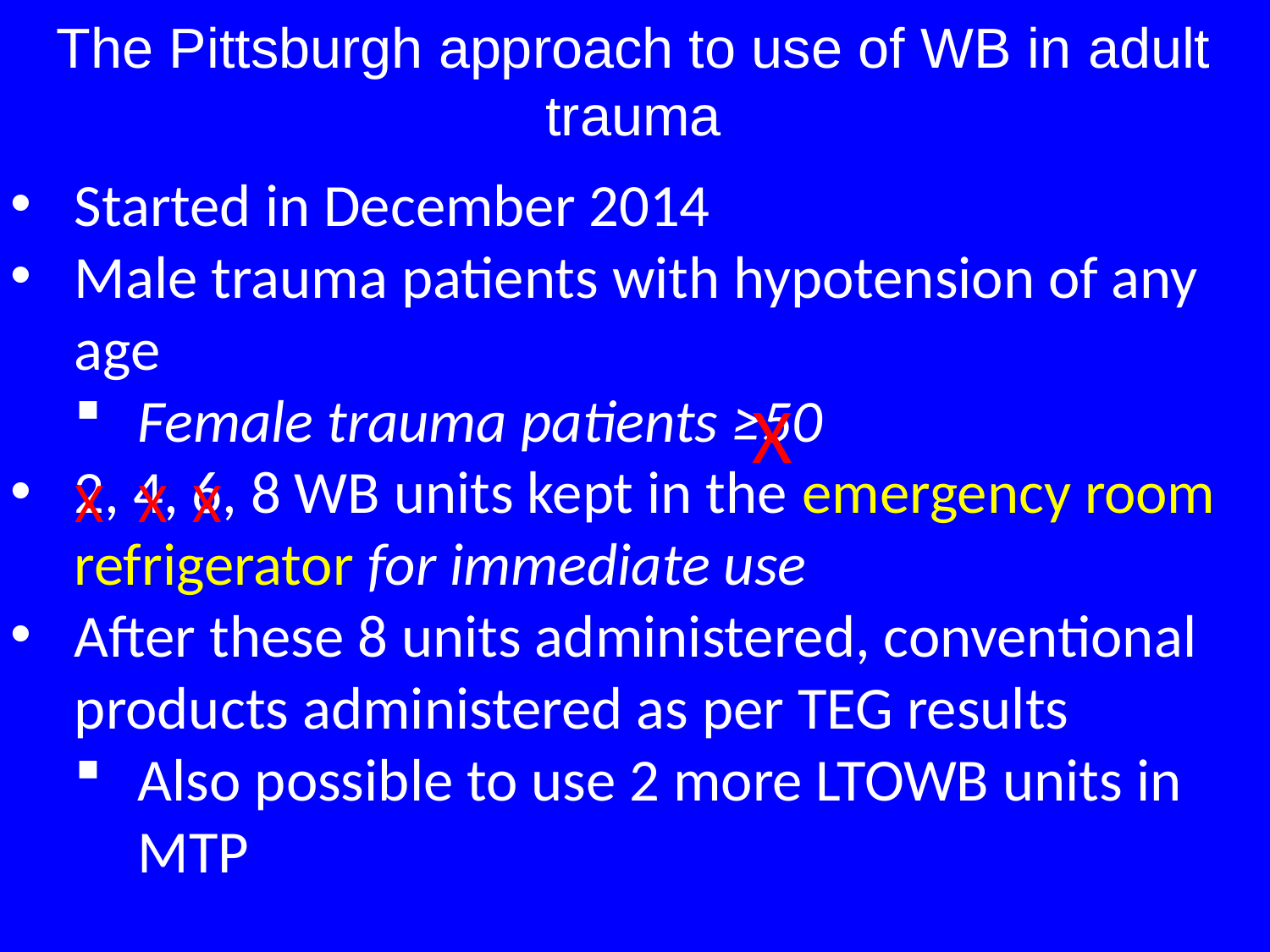

The Pittsburgh approach to use of WB in adult trauma
Started in December 2014
Male trauma patients with hypotension of any age
Female trauma patients ≥50
2, 4, 6, 8 WB units kept in the emergency room  refrigerator for immediate use
After these 8 units administered, conventional products administered as per TEG results
Also possible to use 2 more LTOWB units in MTP
X
X
X
X